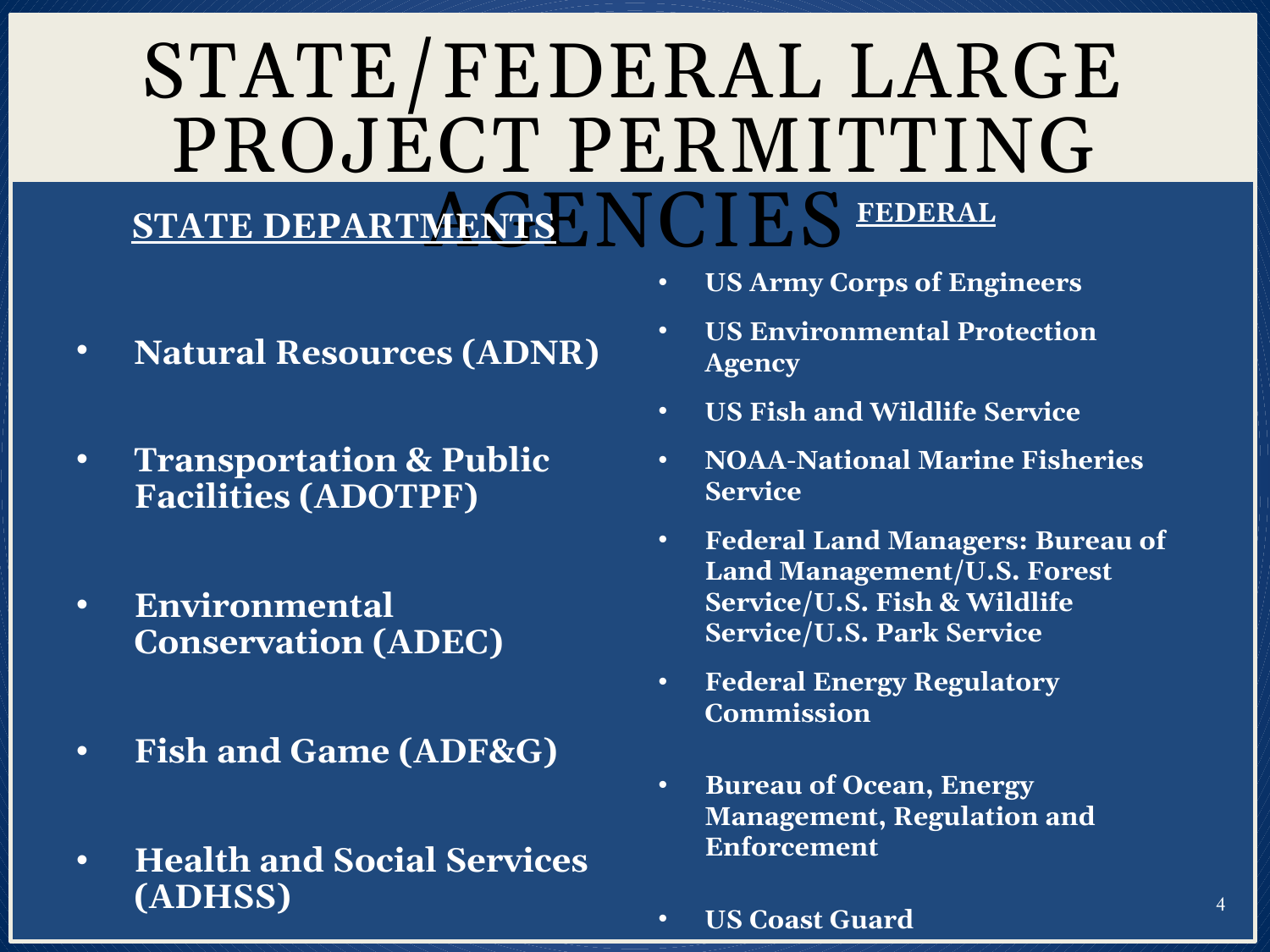

State/Federal Large Project Permitting Agencies
4

STATE DEPARTMENTS

Natural Resources (ADNR)

Transportation & Public Facilities (ADOTPF)

Environmental Conservation (ADEC)

Fish and Game (ADF&G)

Health and Social Services (ADHSS)

FEDERAL
US Army Corps of Engineers
US Environmental Protection Agency
US Fish and Wildlife Service
NOAA-National Marine Fisheries Service
Federal Land Managers: Bureau of Land Management/U.S. Forest Service/U.S. Fish & Wildlife Service/U.S. Park Service
Federal Energy Regulatory Commission

Bureau of Ocean, Energy Management, Regulation and Enforcement

US Coast Guard